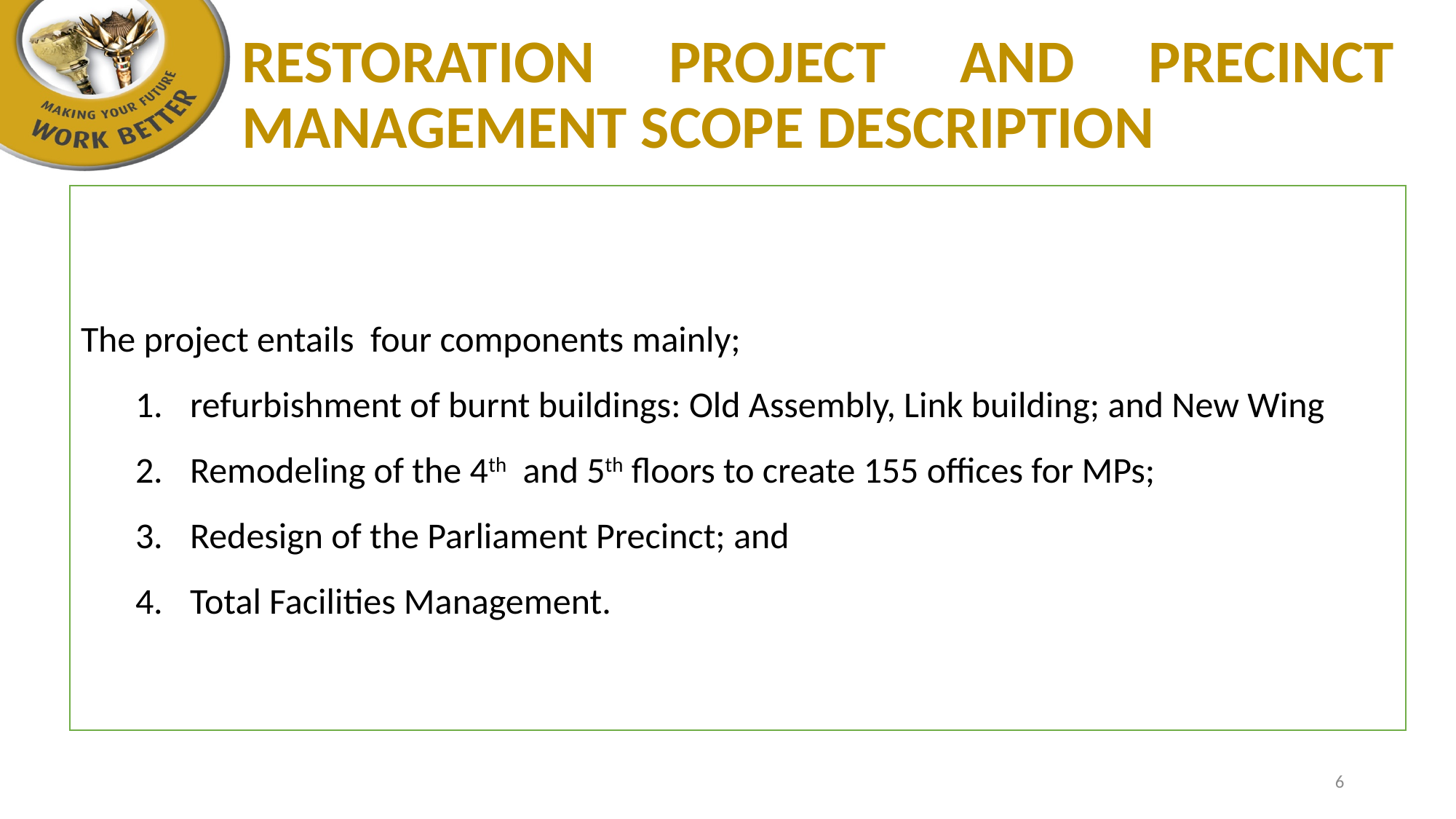

# RESTORATION PROJECT AND PRECINCT MANAGEMENT SCOPE DESCRIPTION
The project entails  four components mainly;
refurbishment of burnt buildings: Old Assembly, Link building; and New Wing
Remodeling of the 4th  and 5th floors to create 155 offices for MPs;
Redesign of the Parliament Precinct; and
Total Facilities Management.
6